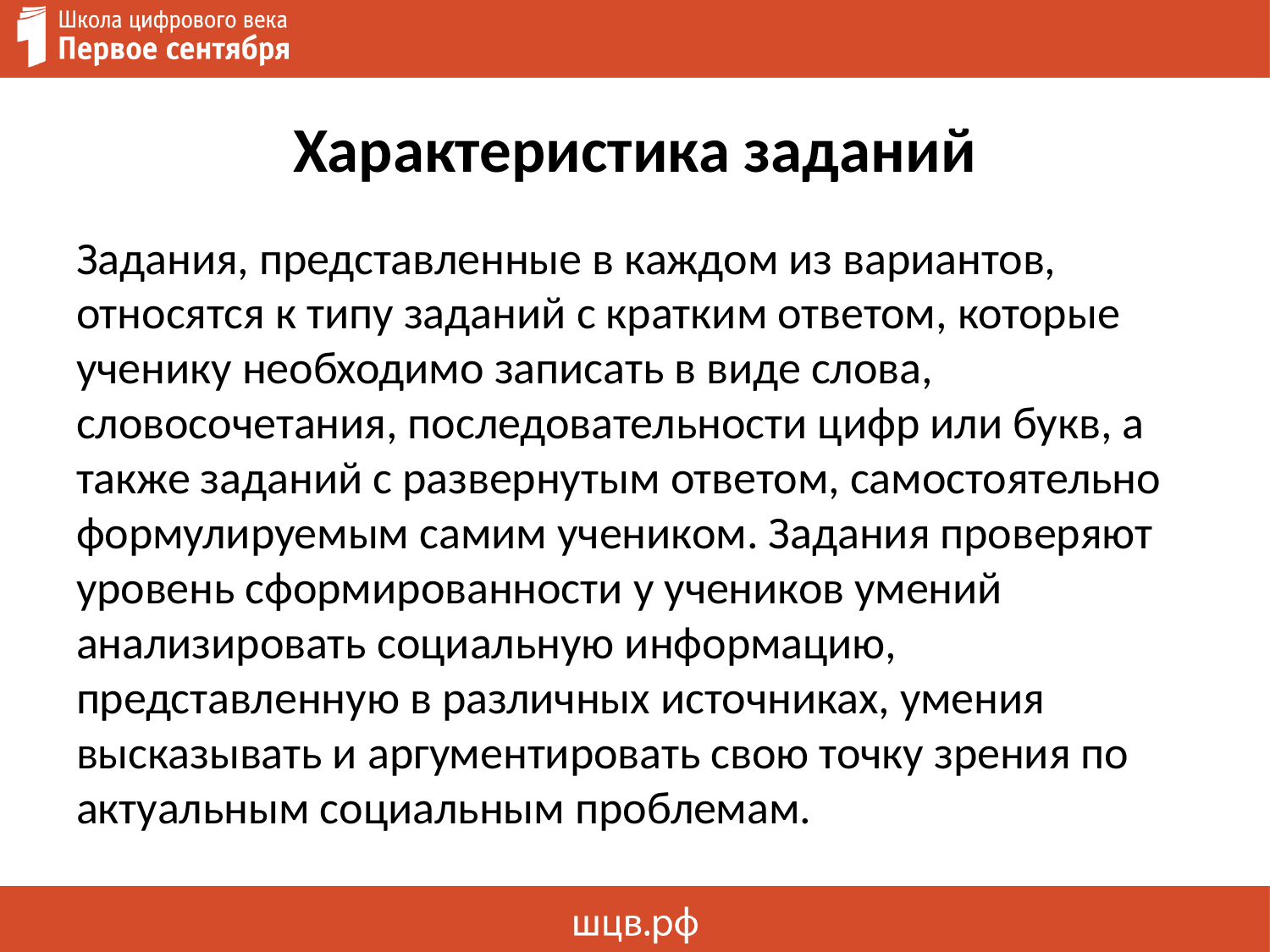

# Характеристика заданий
Задания, представленные в каждом из вариантов, относятся к типу заданий с кратким ответом, которые ученику необходимо записать в виде слова, словосочетания, последовательности цифр или букв, а также заданий с развернутым ответом, самостоятельно формулируемым самим учеником. Задания проверяют уровень сформированности у учеников умений анализировать социальную информацию, представленную в различных источниках, умения высказывать и аргументировать свою точку зрения по актуальным социальным проблемам.